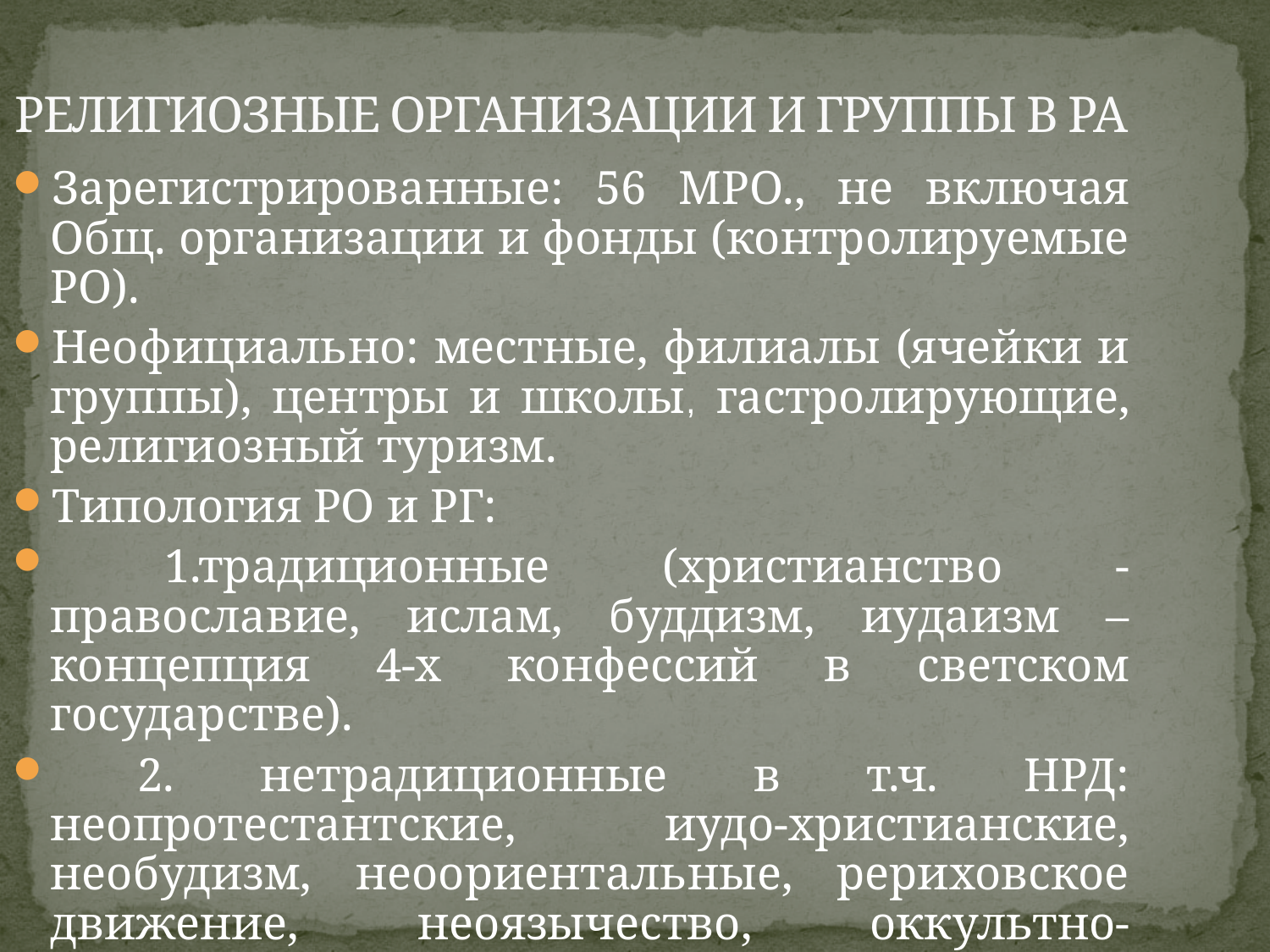

РЕЛИГИОЗНЫЕ ОРГАНИЗАЦИИ И ГРУППЫ В РА
Зарегистрированные: 56 МРО., не включая Общ. организации и фонды (контролируемые РО).
Неофициально: местные, филиалы (ячейки и группы), центры и школы, гастролирующие, религиозный туризм.
Типология РО и РГ:
 1.традиционные (христианство - православие, ислам, буддизм, иудаизм – концепция 4-х конфессий в светском государстве).
 2. нетрадиционные в т.ч. НРД: неопротестантские, иудо-христианские, необудизм, неоориентальные, рериховское движение, неоязычество, оккультно-эзотерические, психокульты.